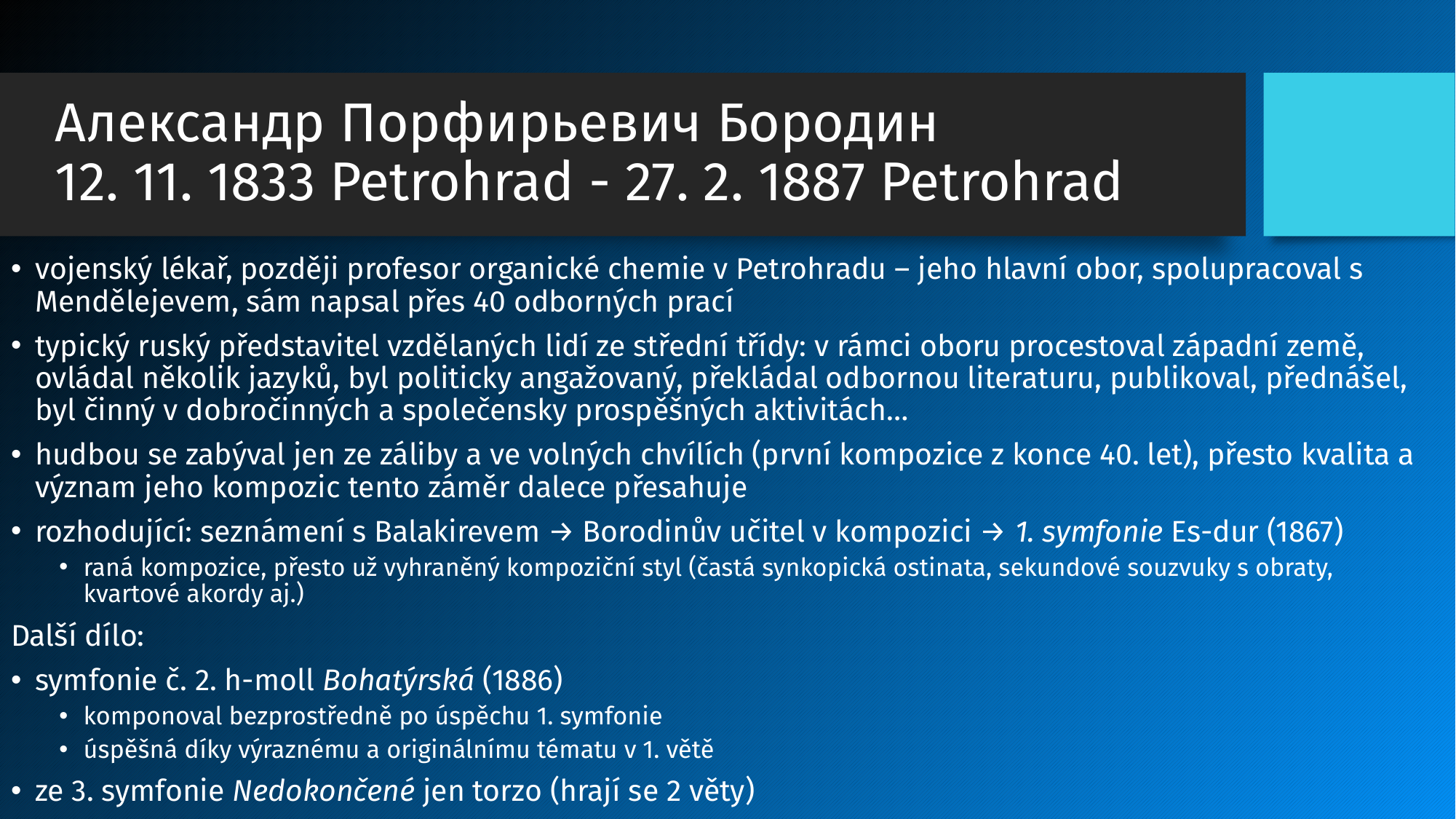

# Александр Порфирьевич Бородин 12. 11. 1833 Petrohrad - 27. 2. 1887 Petrohrad
vojenský lékař, později profesor organické chemie v Petrohradu – jeho hlavní obor, spolupracoval s Mendělejevem, sám napsal přes 40 odborných prací
typický ruský představitel vzdělaných lidí ze střední třídy: v rámci oboru procestoval západní země, ovládal několik jazyků, byl politicky angažovaný, překládal odbornou literaturu, publikoval, přednášel, byl činný v dobročinných a společensky prospěšných aktivitách…
hudbou se zabýval jen ze záliby a ve volných chvílích (první kompozice z konce 40. let), přesto kvalita a význam jeho kompozic tento záměr dalece přesahuje
rozhodující: seznámení s Balakirevem → Borodinův učitel v kompozici → 1. symfonie Es-dur (1867)
raná kompozice, přesto už vyhraněný kompoziční styl (častá synkopická ostinata, sekundové souzvuky s obraty, kvartové akordy aj.)
Další dílo:
symfonie č. 2. h-moll Bohatýrská (1886)
komponoval bezprostředně po úspěchu 1. symfonie
úspěšná díky výraznému a originálnímu tématu v 1. větě
ze 3. symfonie Nedokončené jen torzo (hrají se 2 věty)